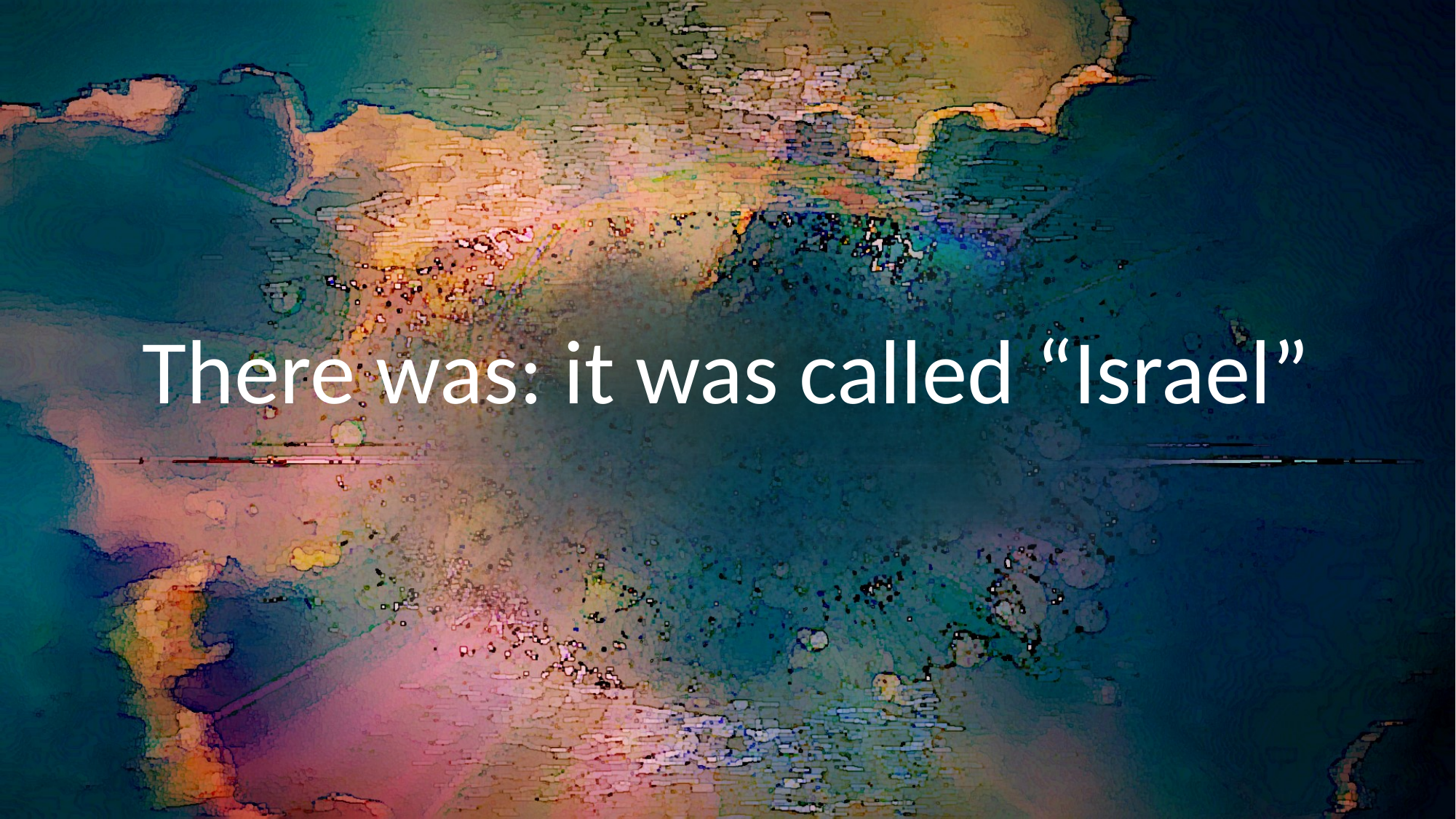

# There was: it was called “Israel”